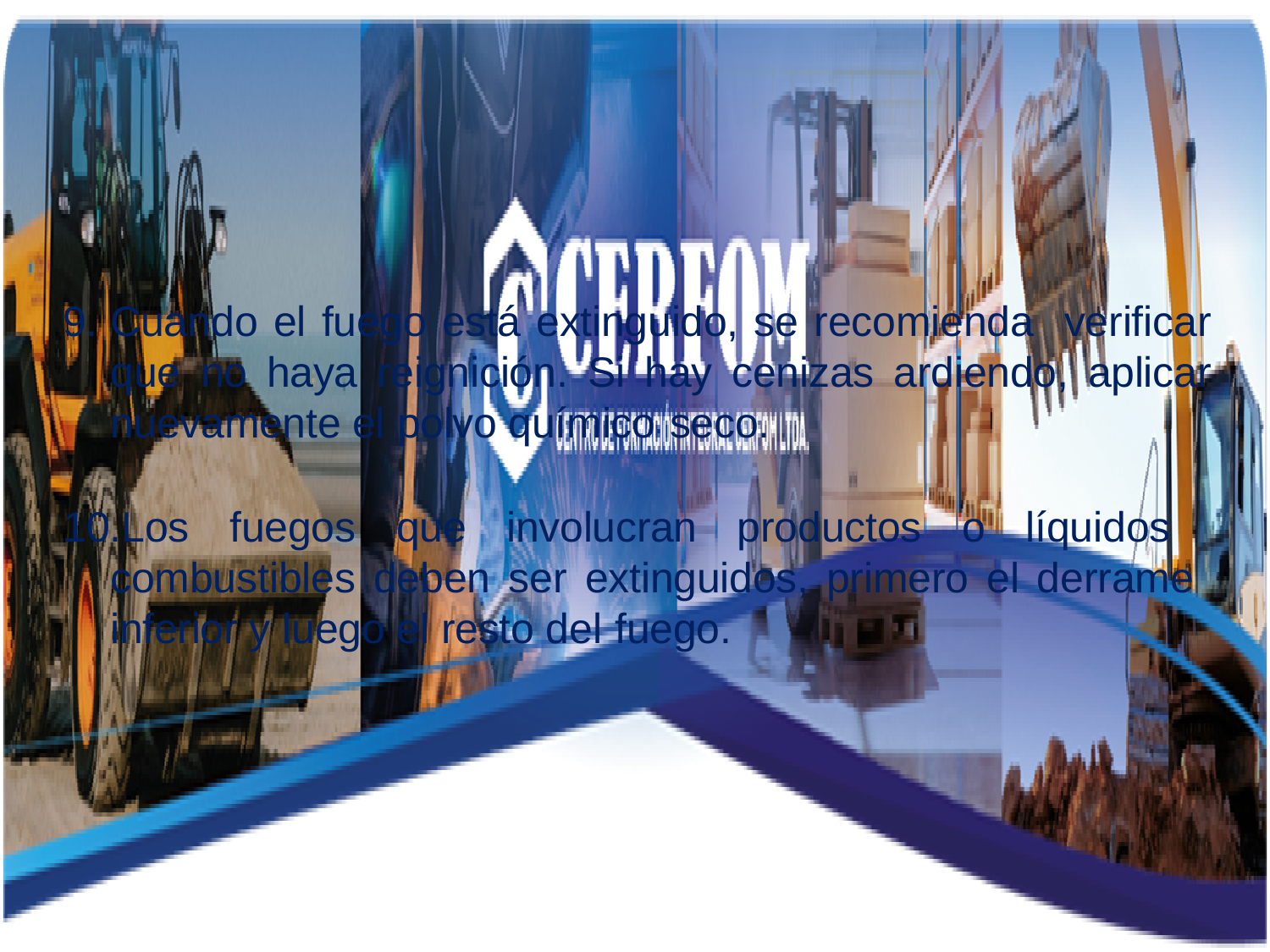

Cuando el fuego está extinguido, se recomienda  verificar que no haya reignición. Si hay cenizas ardiendo, aplicar nuevamente el polvo químico seco.

Los fuegos que involucran productos o líquidos  combustibles deben ser extinguidos, primero el derrame  inferior y luego el resto del fuego.